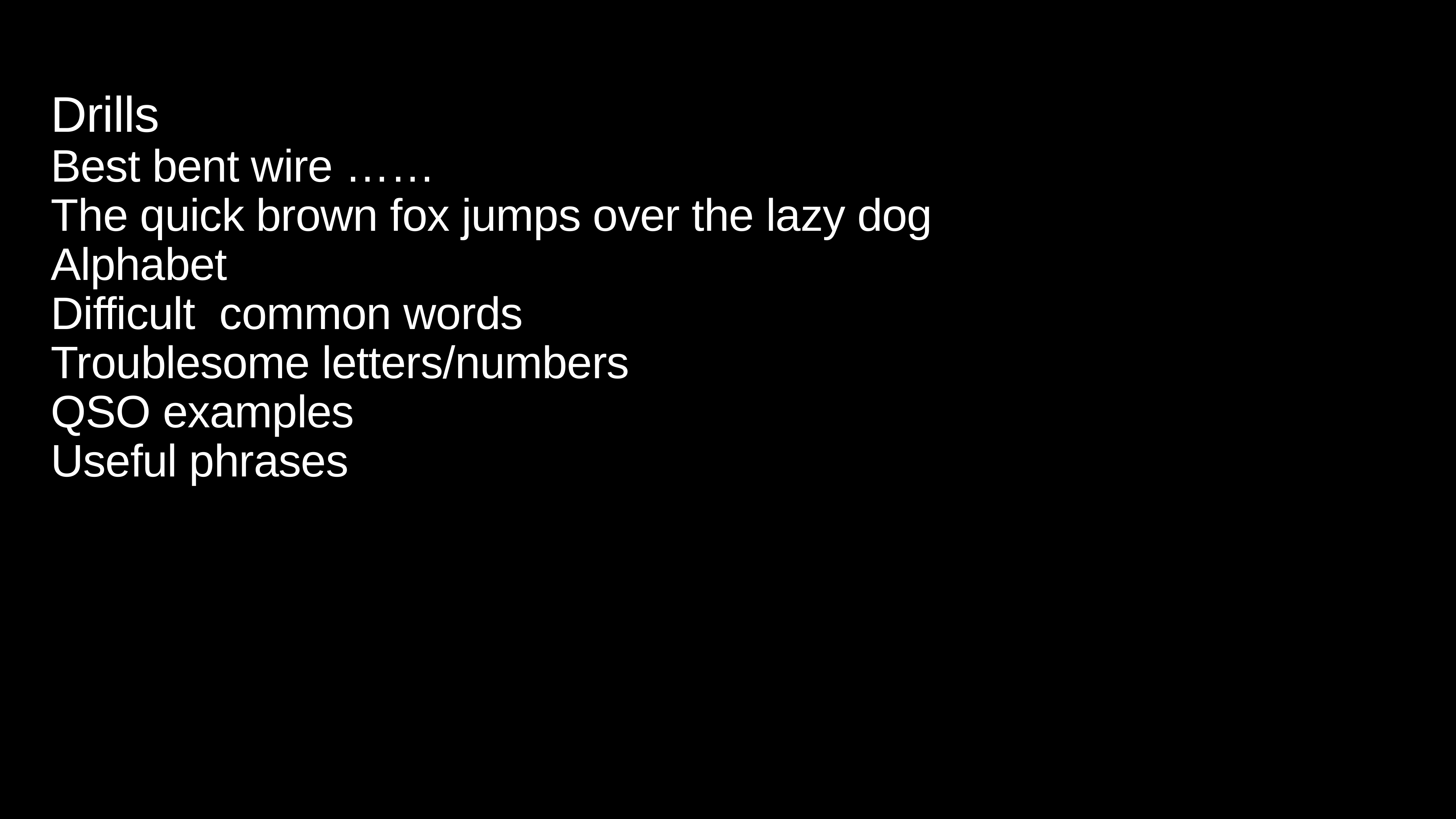

# Drills
Best bent wire ……
The quick brown fox jumps over the lazy dog
Alphabet
Difficult  common words
Troublesome letters/numbers
QSO examples
Useful phrases